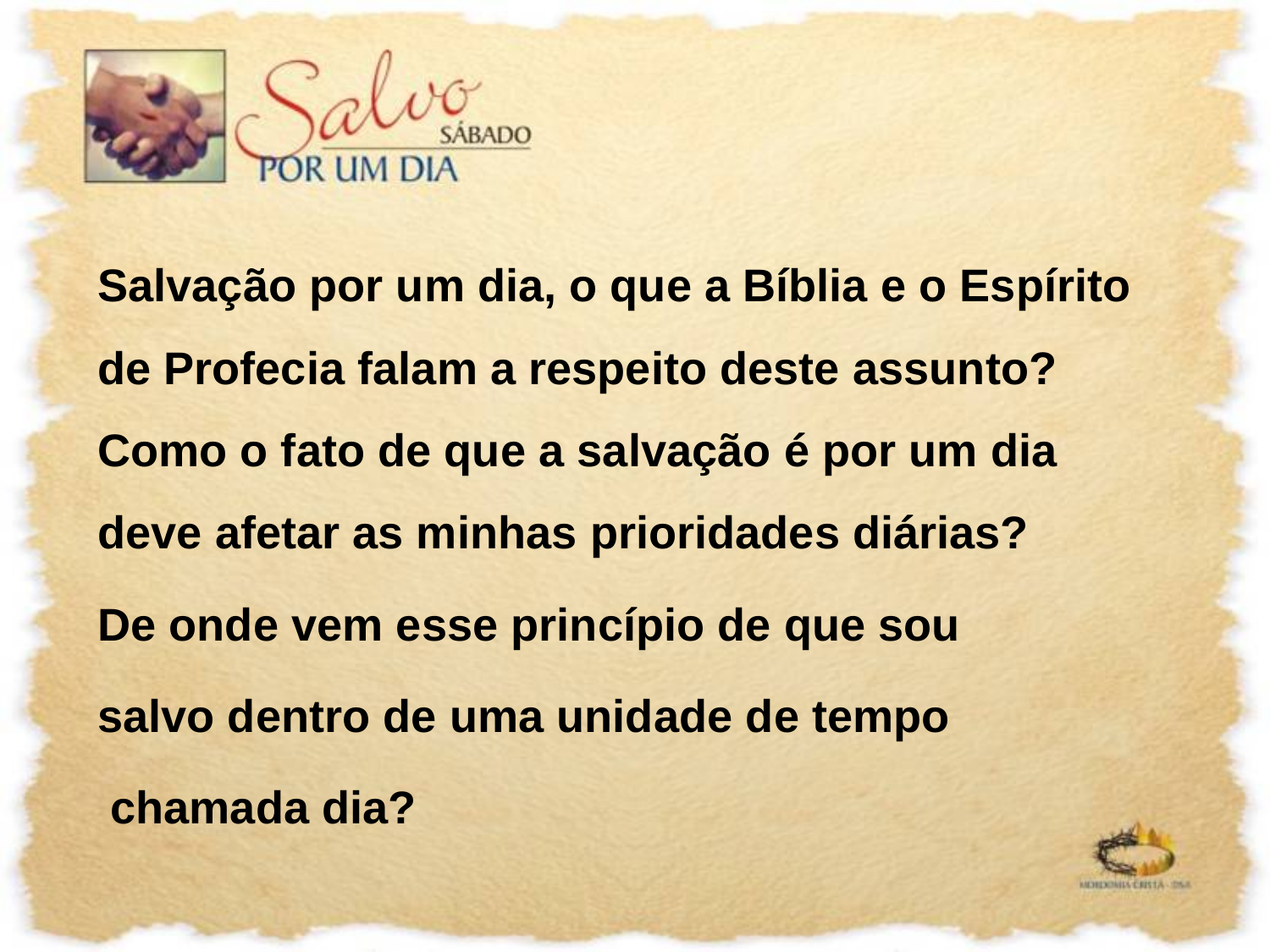

Salvação por um dia, o que a Bíblia e o Espírito de Profecia falam a respeito deste assunto? Como o fato de que a salvação é por um dia deve afetar as minhas prioridades diárias?
De onde vem esse princípio de que sou
salvo dentro de uma unidade de tempo
 chamada dia?